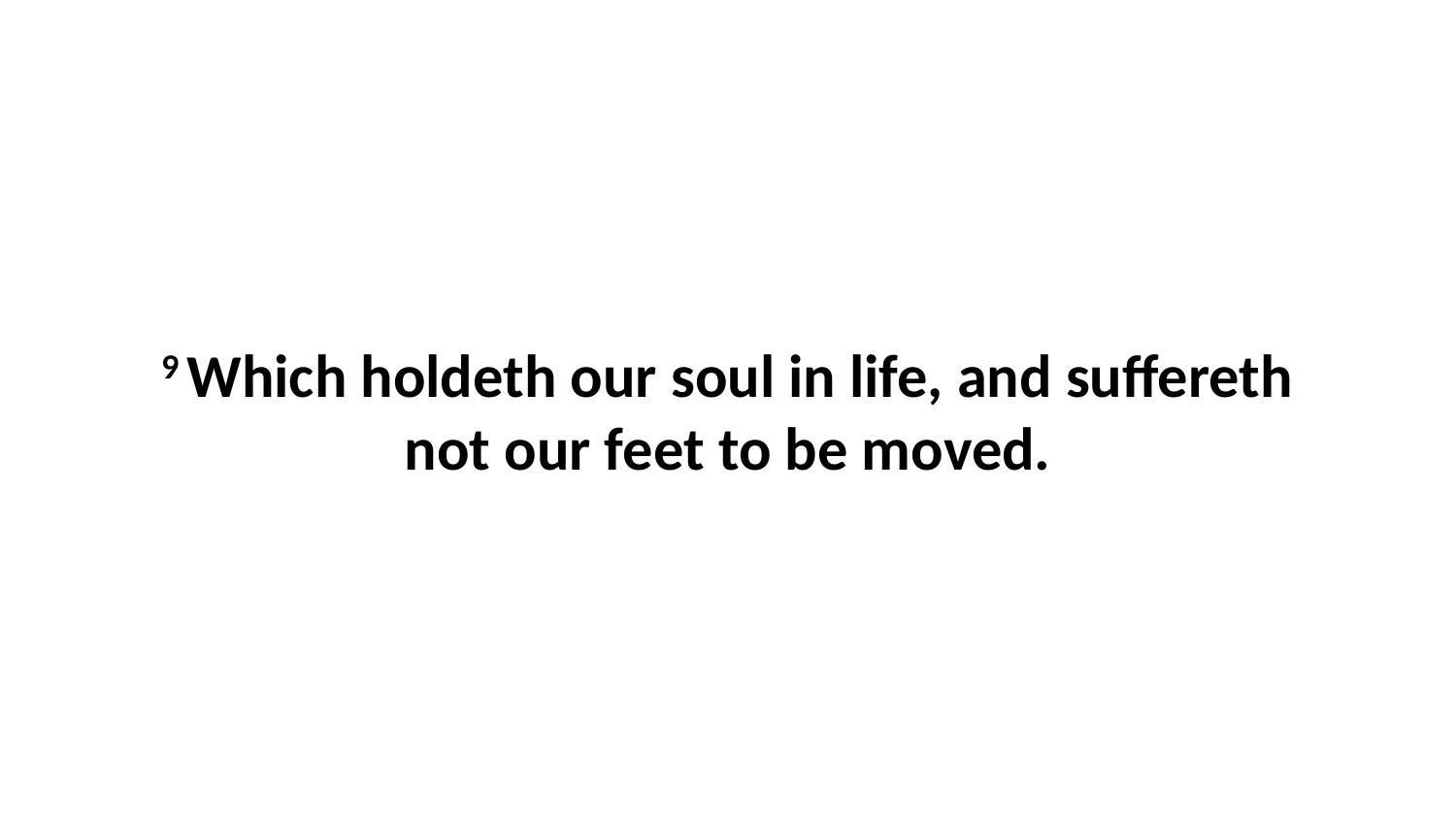

9 Which holdeth our soul in life, and suffereth not our feet to be moved.